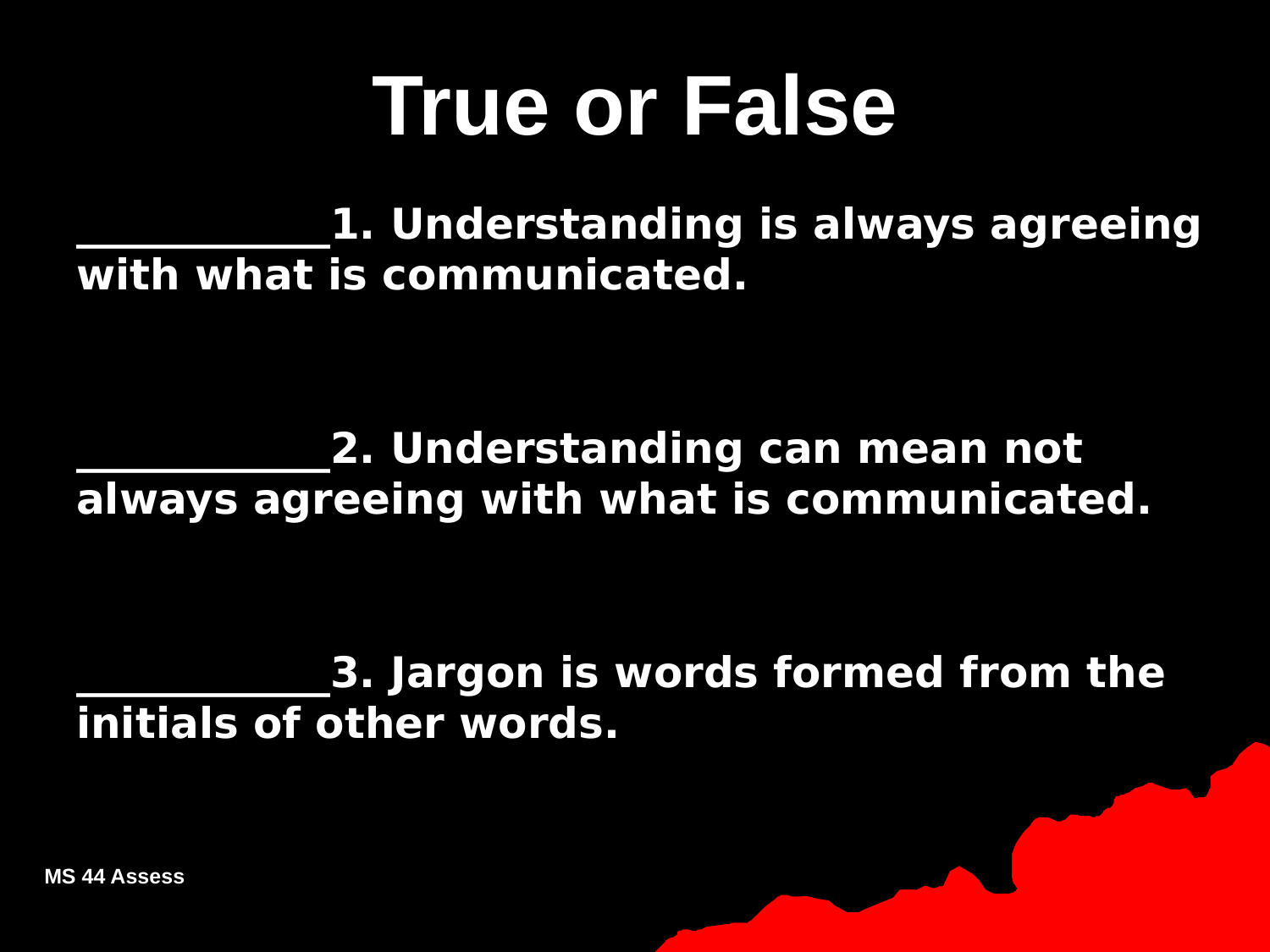

# True or False
	____________1. Understanding is always agreeing with what is communicated.
____________2. Understanding can mean not always agreeing with what is communicated.
____________3. Jargon is words formed from the initials of other words.
MS 44 Assess